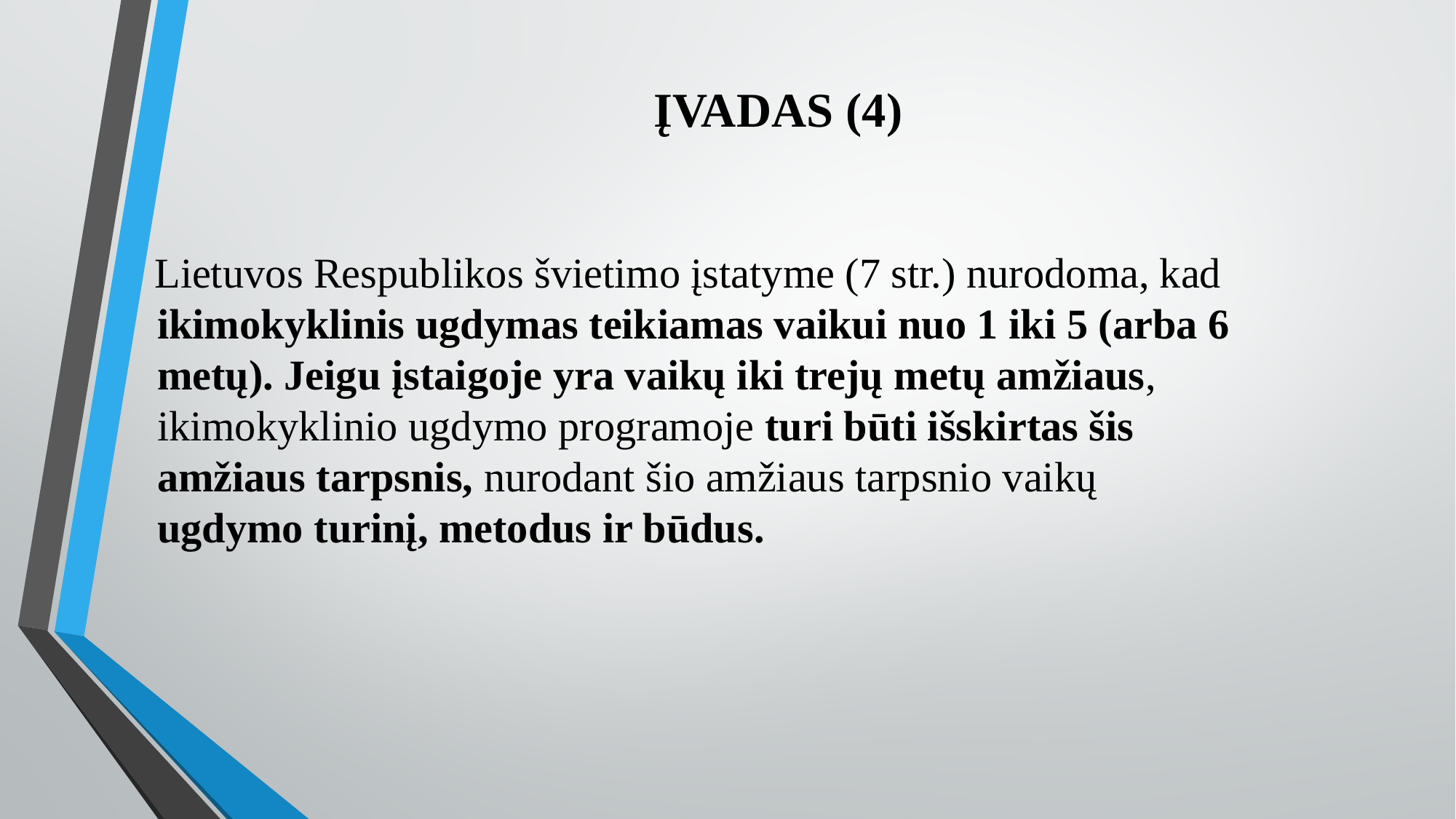

ĮVADAS (4)
   Lietuvos Respublikos švietimo įstatyme (7 str.) nurodoma, kad ikimokyklinis ugdymas teikiamas vaikui nuo 1 iki 5 (arba 6 metų). Jeigu įstaigoje yra vaikų iki trejų metų amžiaus, ikimokyklinio ugdymo programoje turi būti išskirtas šis amžiaus tarpsnis, nurodant šio amžiaus tarpsnio vaikų ugdymo turinį, metodus ir būdus.